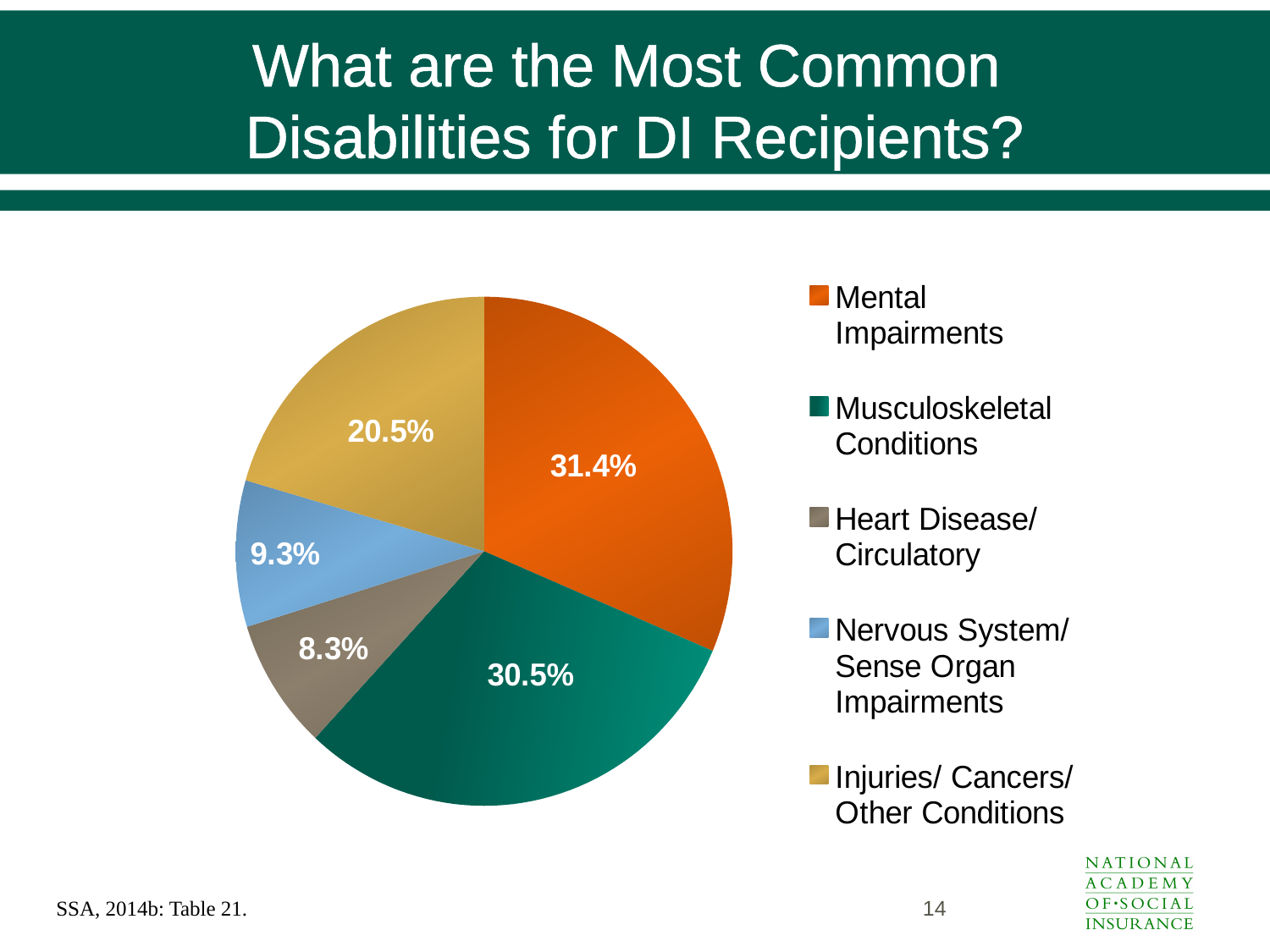

# What are the Most Common Disabilities for DI Recipients?

### Chart

| Category |  |
|---|---|
| Mental Impairments | 31.4 |
| Musculoskeletal Conditions | 30.5 |
| Heart Disease/ Circulatory | 8.3 |
| Nervous System/ Sense Organ Impairments | 9.3 |
| Injuries/ Cancers/ Other Conditions | 20.5 |
14
SSA, 2014b: Table 21.